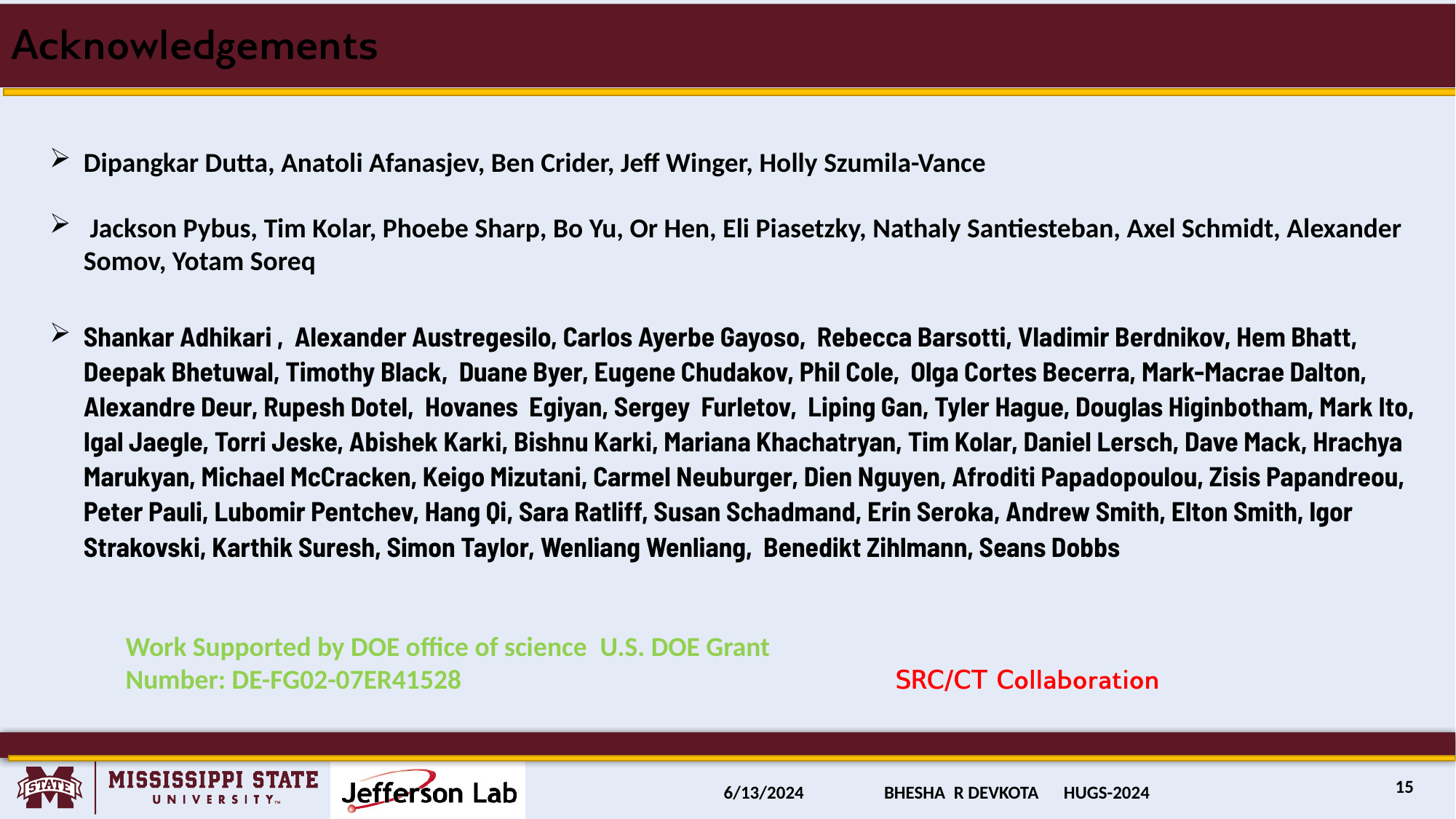

# Acknowledgements
Dipangkar Dutta, Anatoli Afanasjev, Ben Crider, Jeff Winger, Holly Szumila-Vance

 Jackson Pybus, Tim Kolar, Phoebe Sharp, Bo Yu, Or Hen, Eli Piasetzky, Nathaly Santiesteban, Axel Schmidt, Alexander Somov, Yotam Soreq

Shankar Adhikari ,  Alexander Austregesilo, Carlos Ayerbe Gayoso,  Rebecca Barsotti, Vladimir Berdnikov, Hem Bhatt, Deepak Bhetuwal, Timothy Black,  Duane Byer, Eugene Chudakov, Phil Cole,  Olga Cortes Becerra, Mark-Macrae Dalton, Alexandre Deur, Rupesh Dotel,  Hovanes  Egiyan, Sergey  Furletov,  Liping Gan, Tyler Hague, Douglas Higinbotham, Mark Ito, Igal Jaegle, Torri Jeske, Abishek Karki, Bishnu Karki, Mariana Khachatryan, Tim Kolar, Daniel Lersch, Dave Mack, Hrachya Marukyan, Michael McCracken, Keigo Mizutani, Carmel Neuburger, Dien Nguyen, Afroditi Papadopoulou, Zisis Papandreou,  Peter Pauli, Lubomir Pentchev, Hang Qi, Sara Ratliff, Susan Schadmand, Erin Seroka, Andrew Smith, Elton Smith, Igor Strakovski, Karthik Suresh, Simon Taylor, Wenliang Wenliang,  Benedikt Zihlmann, Seans Dobbs
Work Supported by DOE office of science  U.S. DOE Grant Number: DE-FG02-07ER41528

SRC/CT Collaboration
15
6/13/2024
BHESHA  R DEVKOTA      HUGS-2024